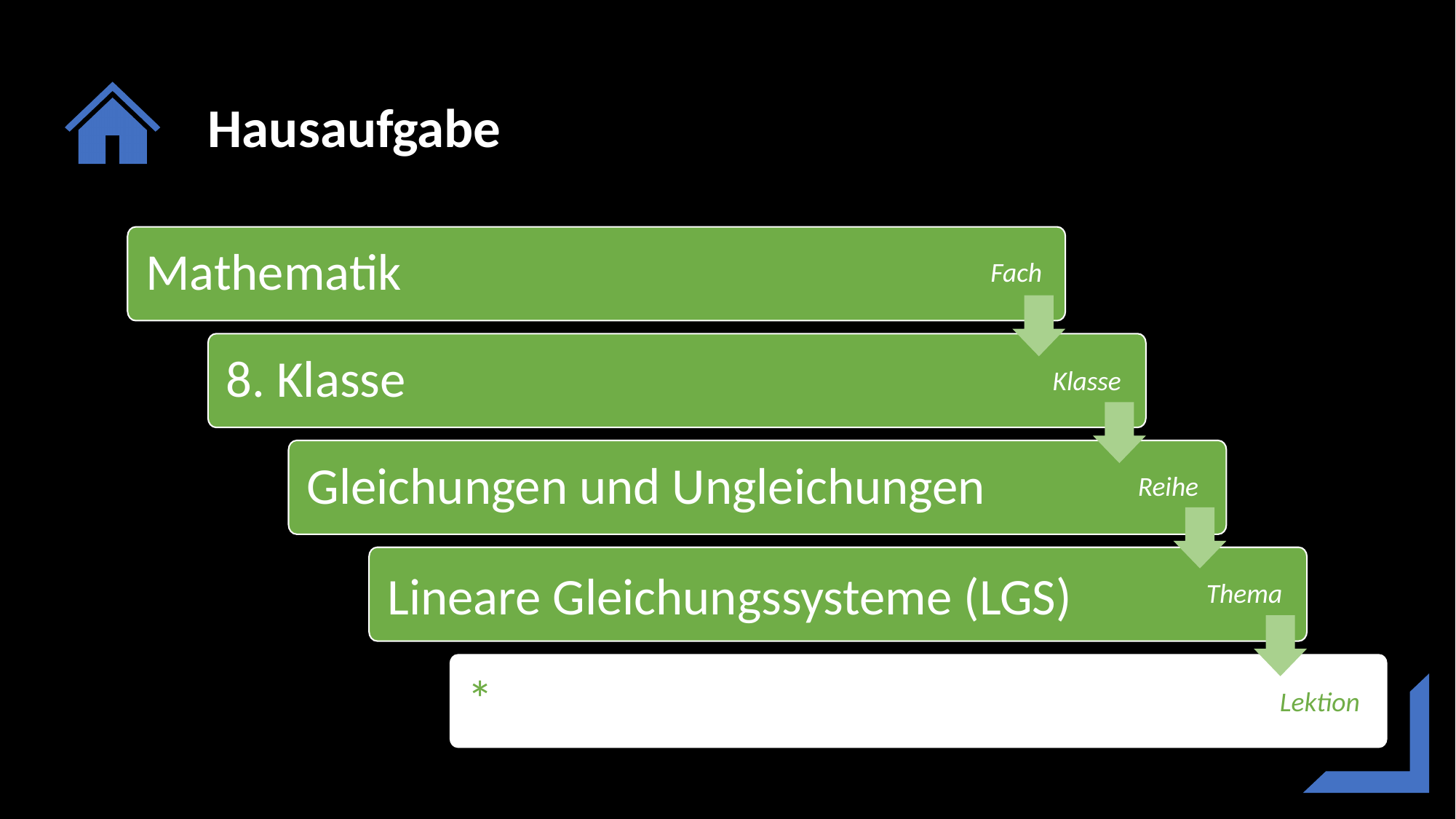

Mathematik
Fach

8. Klasse
Klasse

Gleichungen und Ungleichungen
Reihe

Lineare Gleichungssysteme (LGS)
Thema

*
Lektion